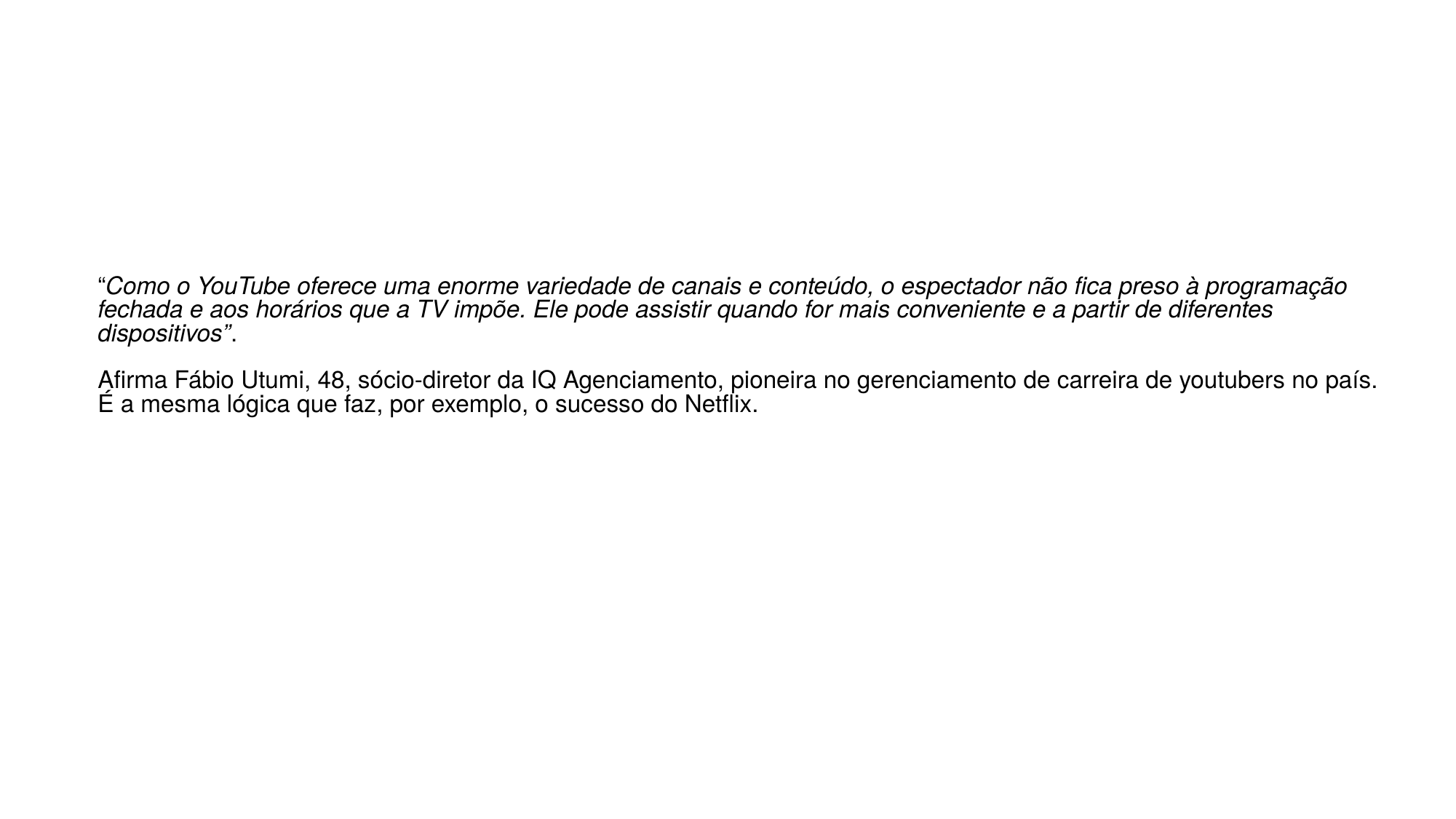

“Como o YouTube oferece uma enorme variedade de canais e conteúdo, o espectador não fica preso à programação fechada e aos horários que a TV impõe. Ele pode assistir quando for mais conveniente e a partir de diferentes dispositivos”.

Afirma Fábio Utumi, 48, sócio-diretor da IQ Agenciamento, pioneira no gerenciamento de carreira de youtubers no país. É a mesma lógica que faz, por exemplo, o sucesso do Netflix.